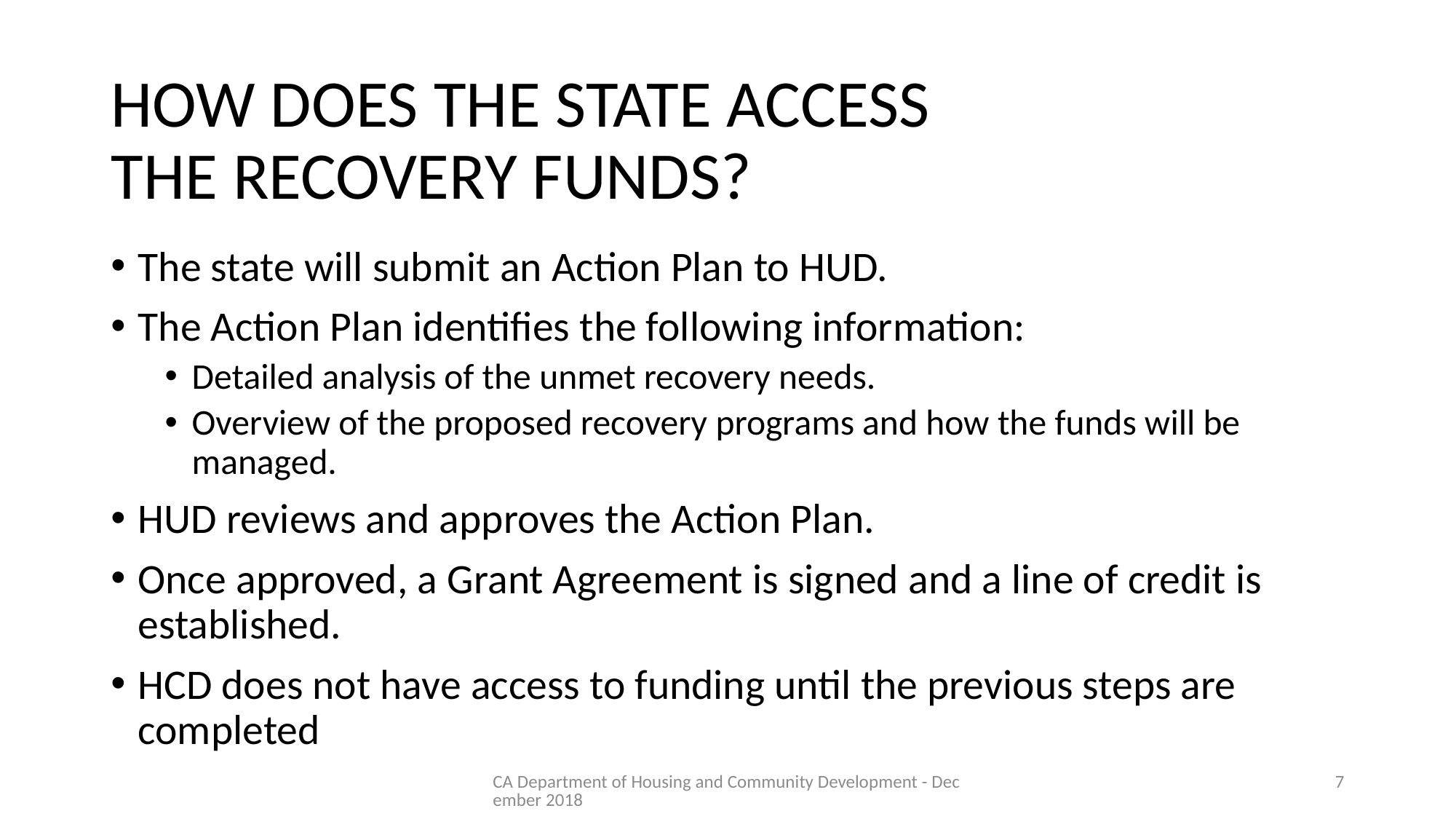

# HOW DOES THE STATE ACCESS THE RECOVERY FUNDS?
The state will submit an Action Plan to HUD.
The Action Plan identifies the following information:
Detailed analysis of the unmet recovery needs.
Overview of the proposed recovery programs and how the funds will be managed.
HUD reviews and approves the Action Plan.
Once approved, a Grant Agreement is signed and a line of credit is established.
HCD does not have access to funding until the previous steps are completed

CA Department of Housing and Community Development - December 2018
7